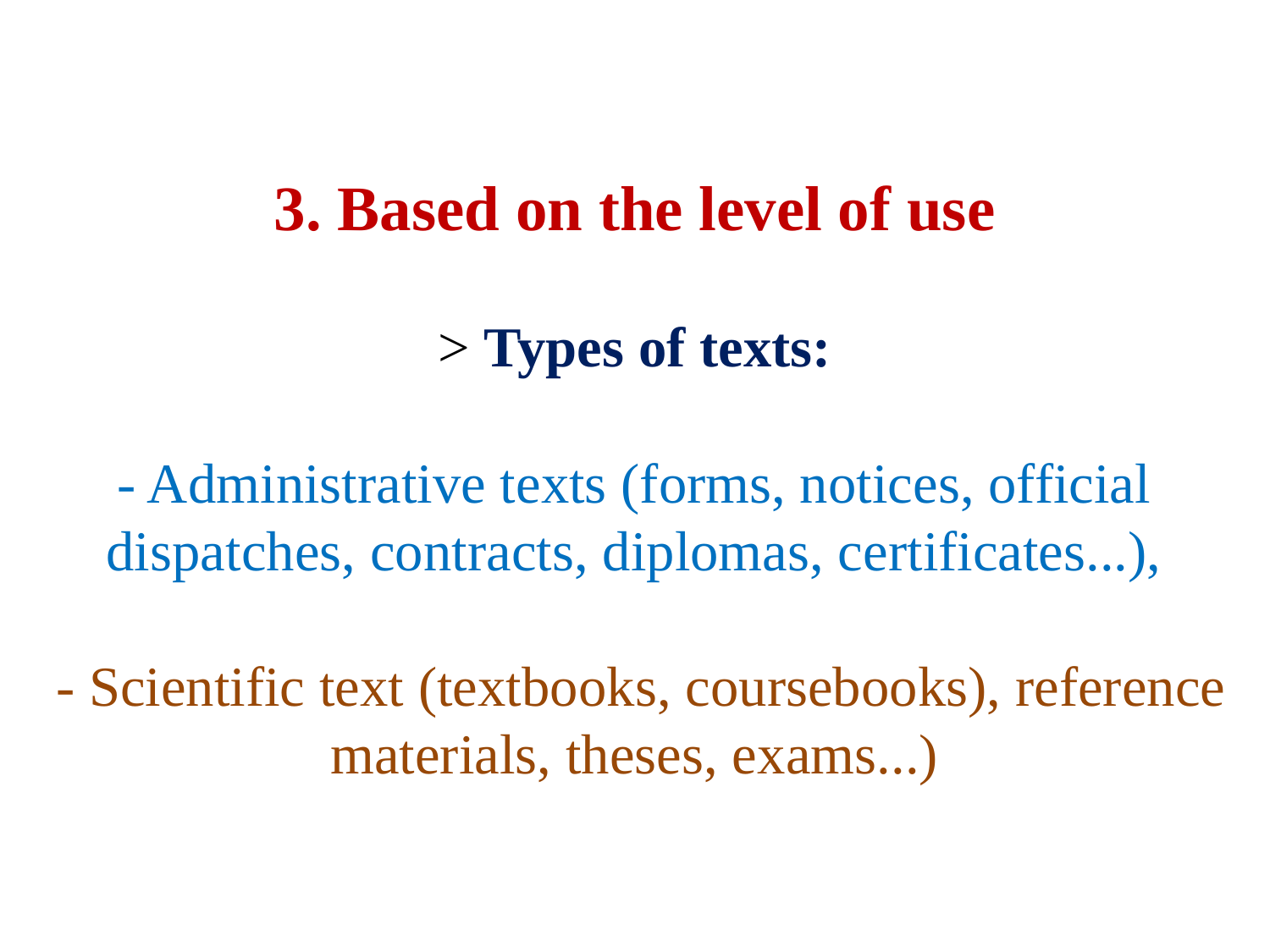

# 3. Based on the level of use > Types of texts: - Administrative texts (forms, notices, official dispatches, contracts, diplomas, certificates...), - Scientific text (textbooks, coursebooks), reference materials, theses, exams...)